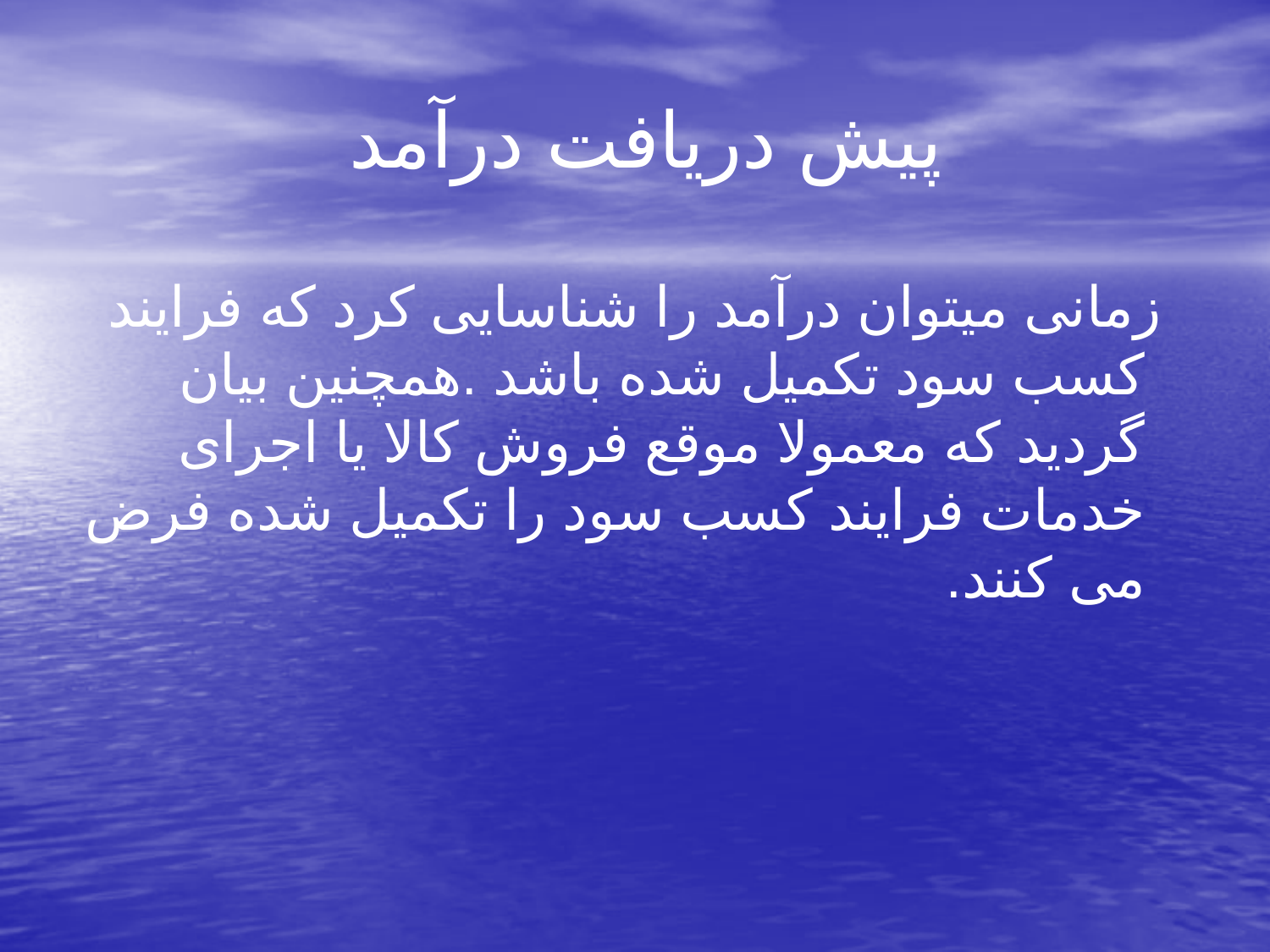

# پیش دریافت درآمد
  زمانی میتوان درآمد را شناسایی کرد که فرایند کسب سود تکمیل شده باشد .همچنین بیان گردید که معمولا موقع فروش کالا یا اجرای خدمات فرایند کسب سود را تکمیل شده فرض می کنند.